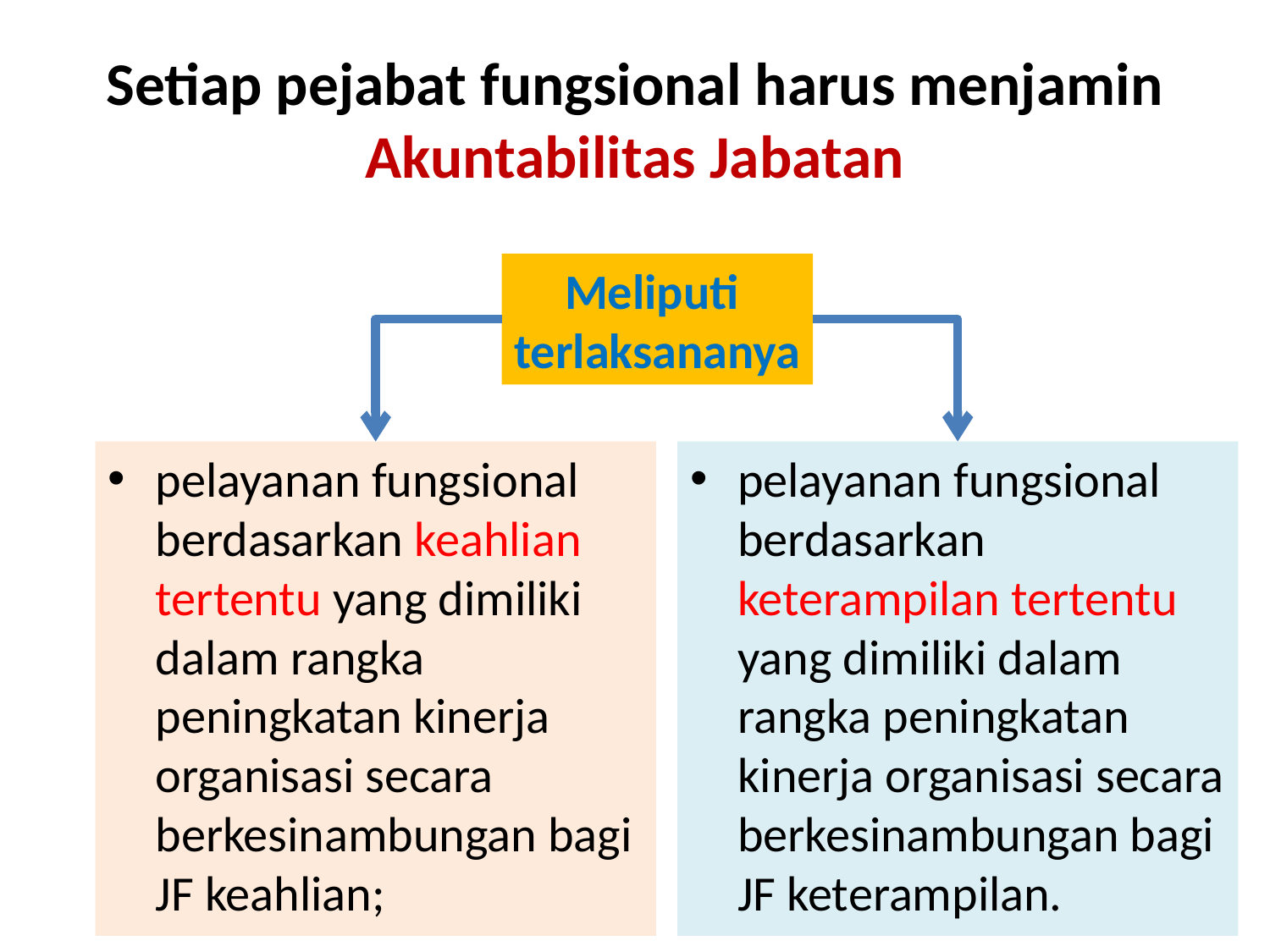

# Setiap pejabat fungsional harus menjamin Akuntabilitas Jabatan
Meliputi
terlaksananya
pelayanan fungsional berdasarkan keahlian tertentu yang dimiliki dalam rangka peningkatan kinerja organisasi secara berkesinambungan bagi JF keahlian;

pelayanan fungsional berdasarkan keterampilan tertentu yang dimiliki dalam rangka peningkatan kinerja organisasi secara berkesinambungan bagi JF keterampilan.